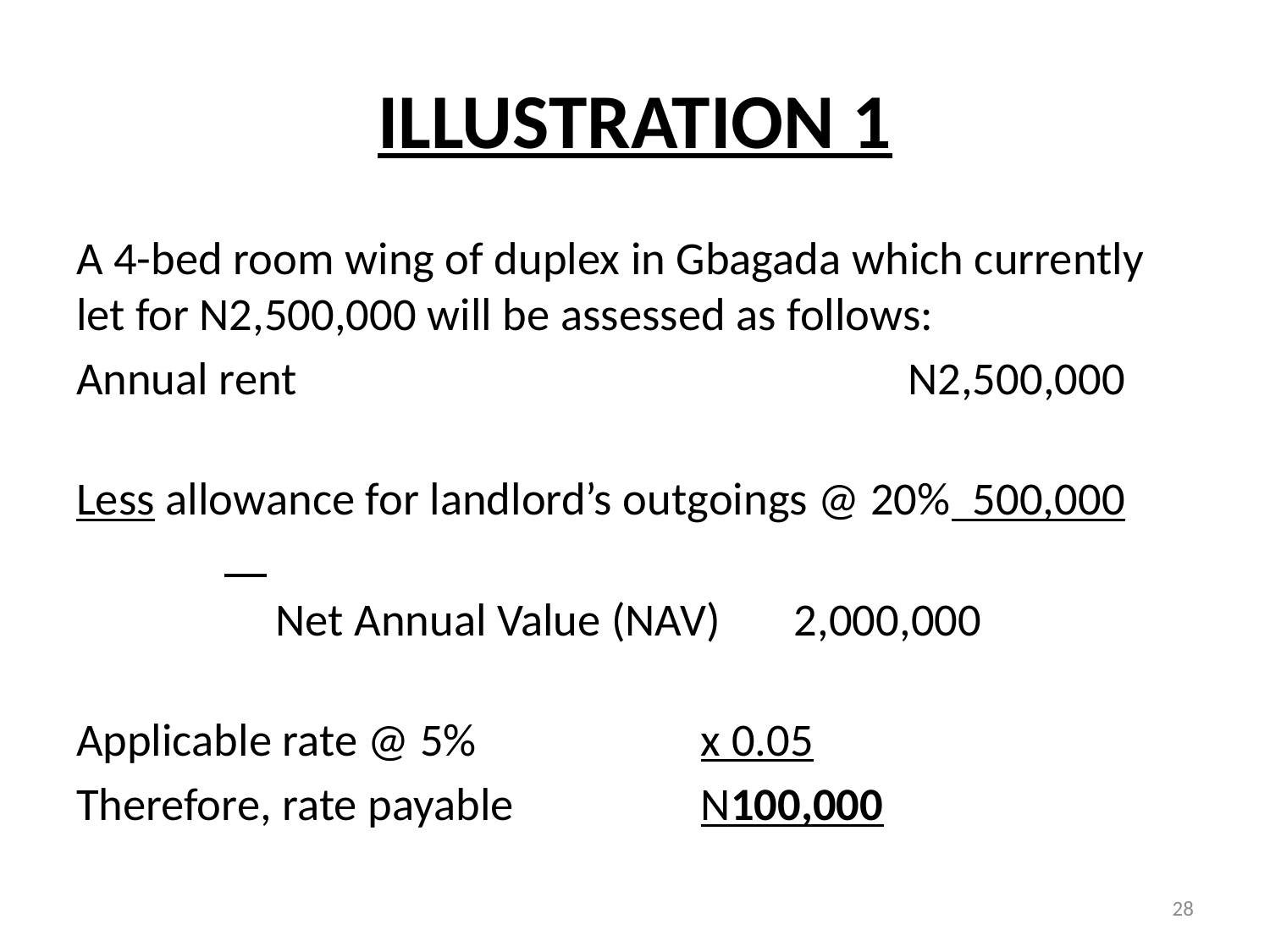

# ILLUSTRATION 1
A 4-bed room wing of duplex in Gbagada which currently let for N2,500,000 will be assessed as follows:
Annual rent                                                          N2,500,000
Less allowance for landlord’s outgoings @ 20%  500,000
		         Net Annual Value (NAV)       2,000,000
Applicable rate @ 5%    				x 0.05
Therefore, rate payable				N100,000
28